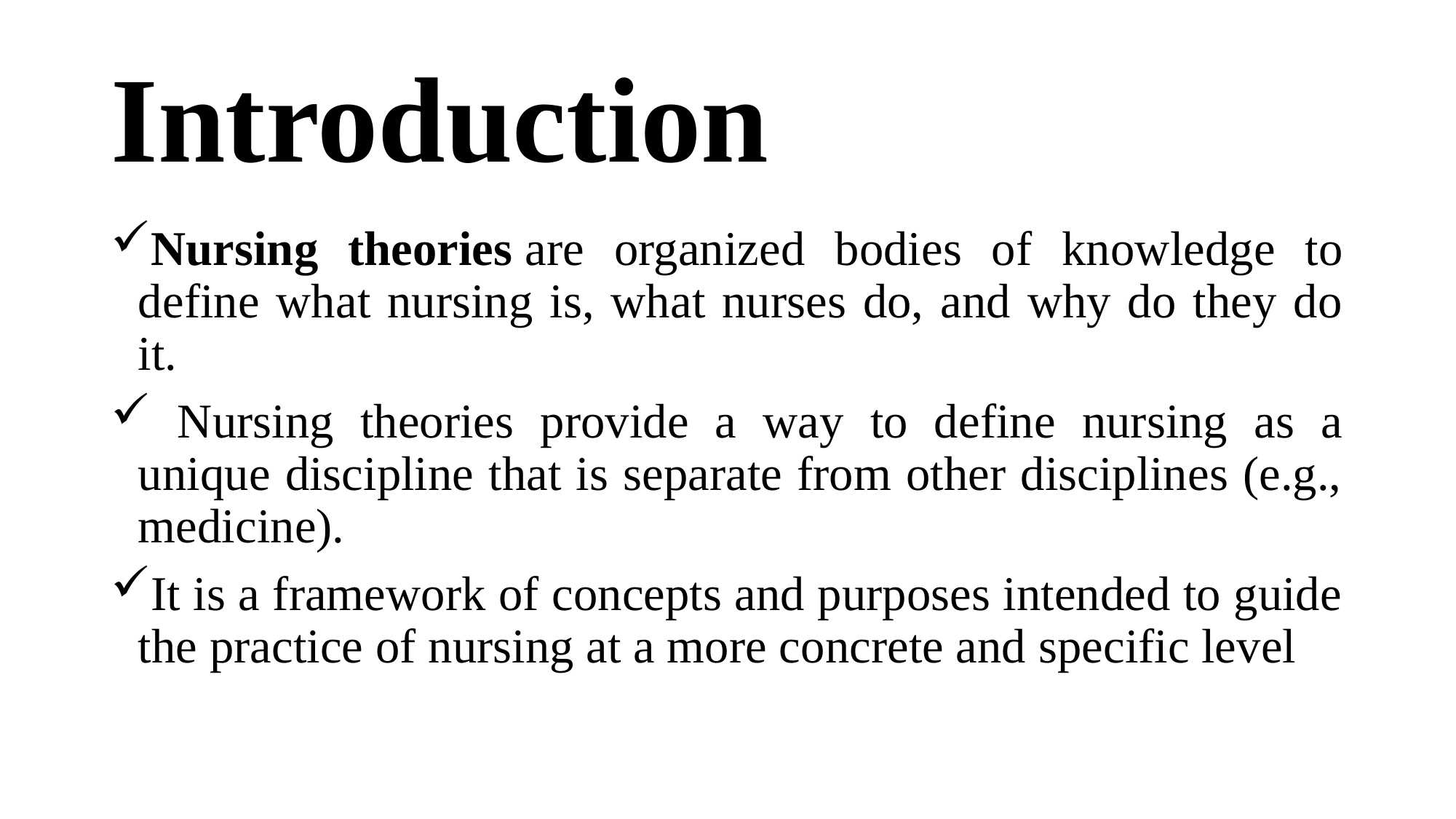

# Introduction
Nursing theories are organized bodies of knowledge to define what nursing is, what nurses do, and why do they do it.
 Nursing theories provide a way to define nursing as a unique discipline that is separate from other disciplines (e.g., medicine).
It is a framework of concepts and purposes intended to guide the practice of nursing at a more concrete and specific level